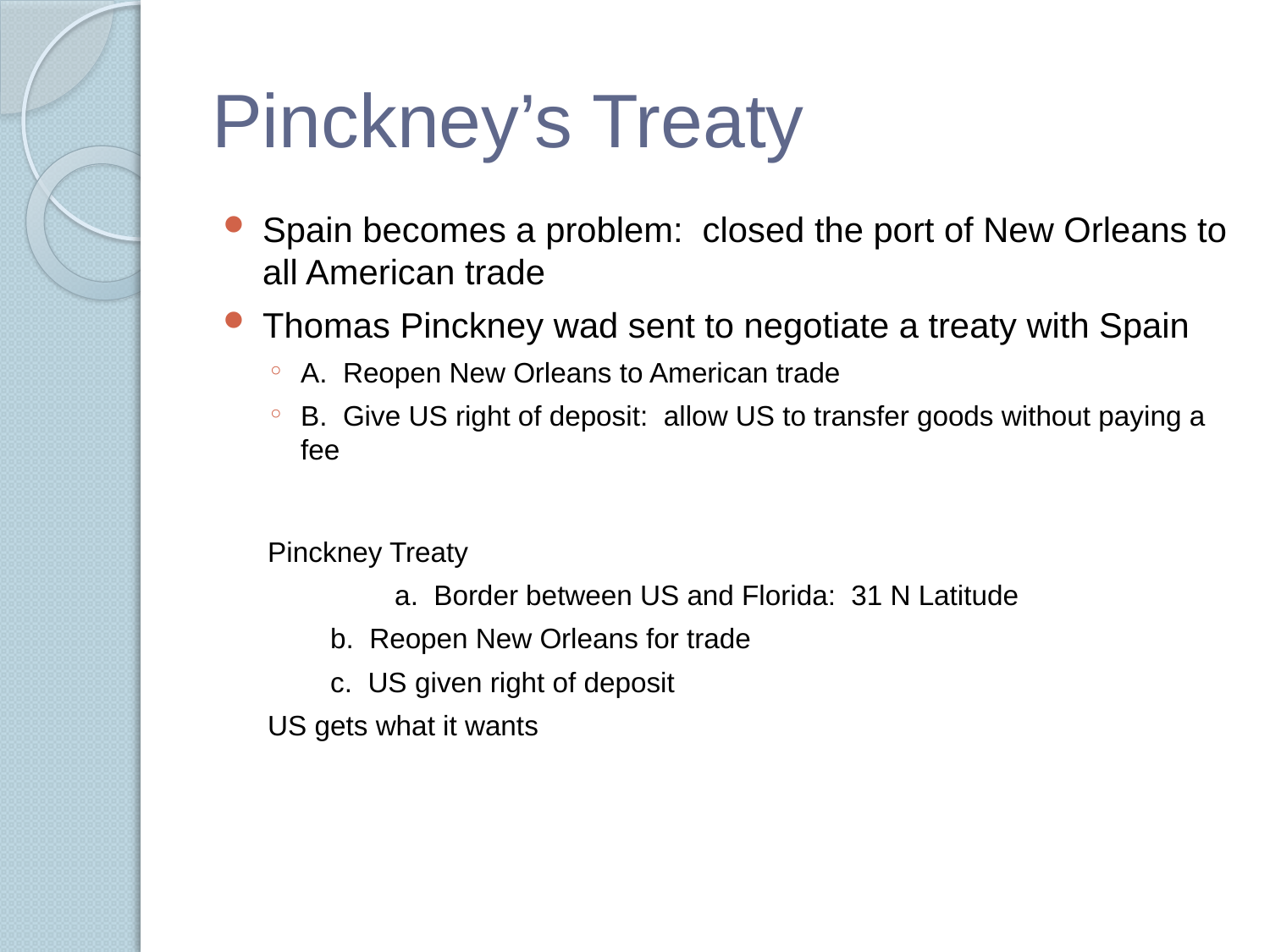

# Pinckney’s Treaty
Spain becomes a problem:  closed the port of New Orleans to all American trade
Thomas Pinckney wad sent to negotiate a treaty with Spain
A.  Reopen New Orleans to American trade
B.  Give US right of deposit:  allow US to transfer goods without paying a fee

Pinckney Treaty
	a.  Border between US and Florida:  31 N Latitude
        b.  Reopen New Orleans for trade
        c.  US given right of deposit
US gets what it wants